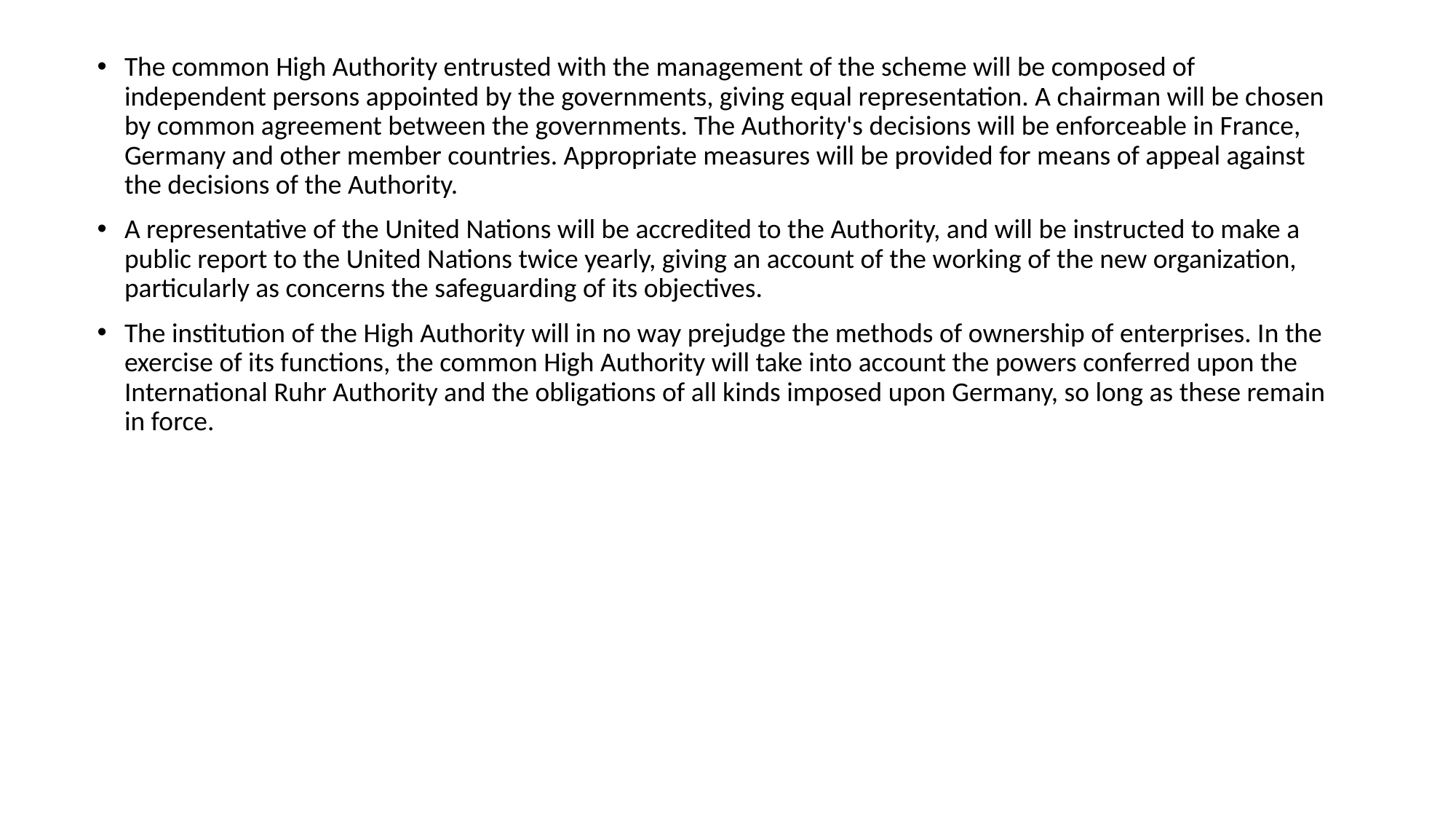

The common High Authority entrusted with the management of the scheme will be composed of independent persons appointed by the governments, giving equal representation. A chairman will be chosen by common agreement between the governments. The Authority's decisions will be enforceable in France, Germany and other member countries. Appropriate measures will be provided for means of appeal against the decisions of the Authority.
A representative of the United Nations will be accredited to the Authority, and will be instructed to make a public report to the United Nations twice yearly, giving an account of the working of the new organization, particularly as concerns the safeguarding of its objectives.
The institution of the High Authority will in no way prejudge the methods of ownership of enterprises. In the exercise of its functions, the common High Authority will take into account the powers conferred upon the International Ruhr Authority and the obligations of all kinds imposed upon Germany, so long as these remain in force.